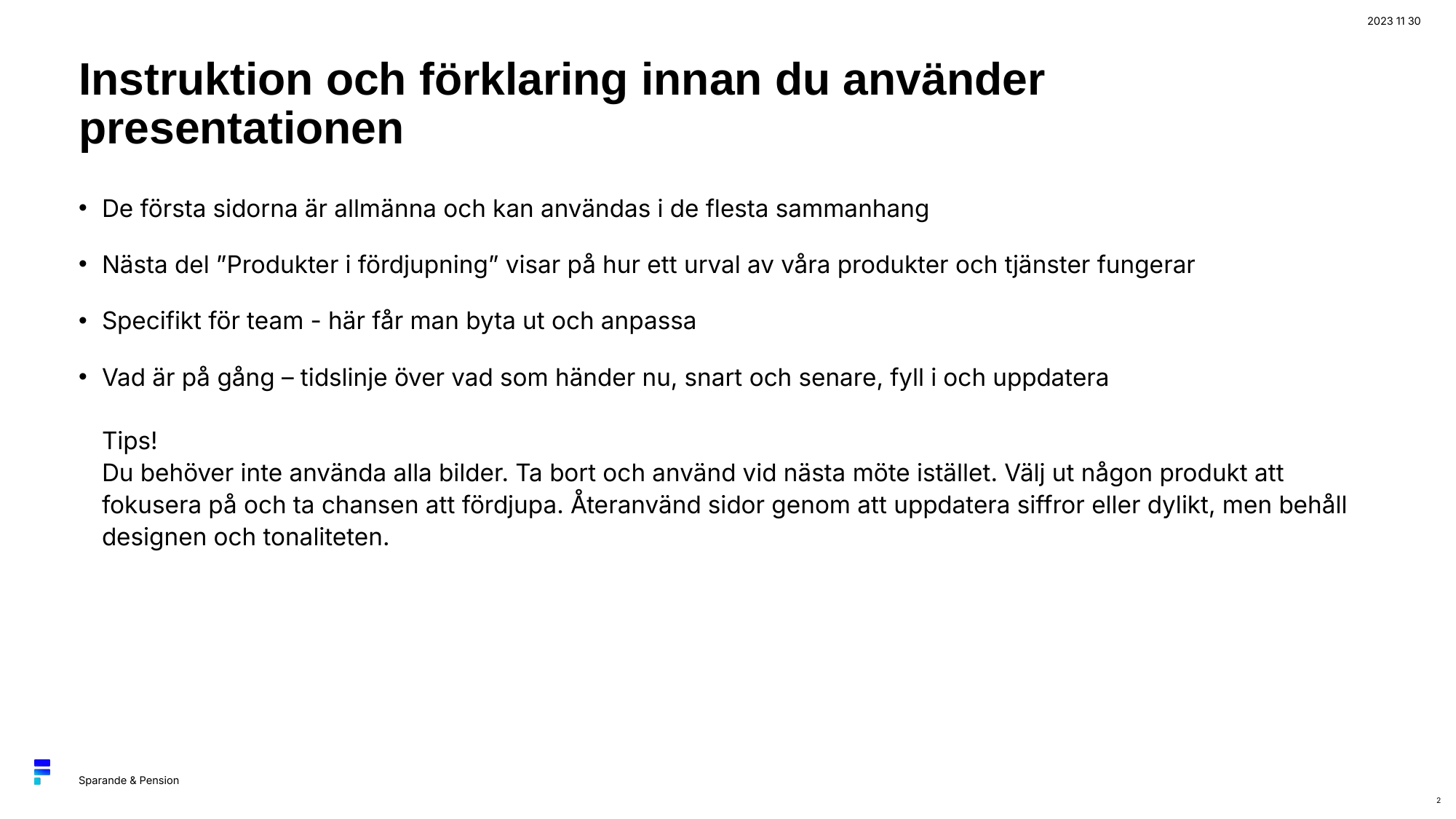

2023 11 30
# Instruktion och förklaring innan du använder presentationen
De första sidorna är allmänna och kan användas i de flesta sammanhang
Nästa del ”Produkter i fördjupning” visar på hur ett urval av våra produkter och tjänster fungerar
Specifikt för team - här får man byta ut och anpassa
Vad är på gång – tidslinje över vad som händer nu, snart och senare, fyll i och uppdatera
Tips!
Du behöver inte använda alla bilder. Ta bort och använd vid nästa möte istället. Välj ut någon produkt att fokusera på och ta chansen att fördjupa. Återanvänd sidor genom att uppdatera siffror eller dylikt, men behåll designen och tonaliteten.

2